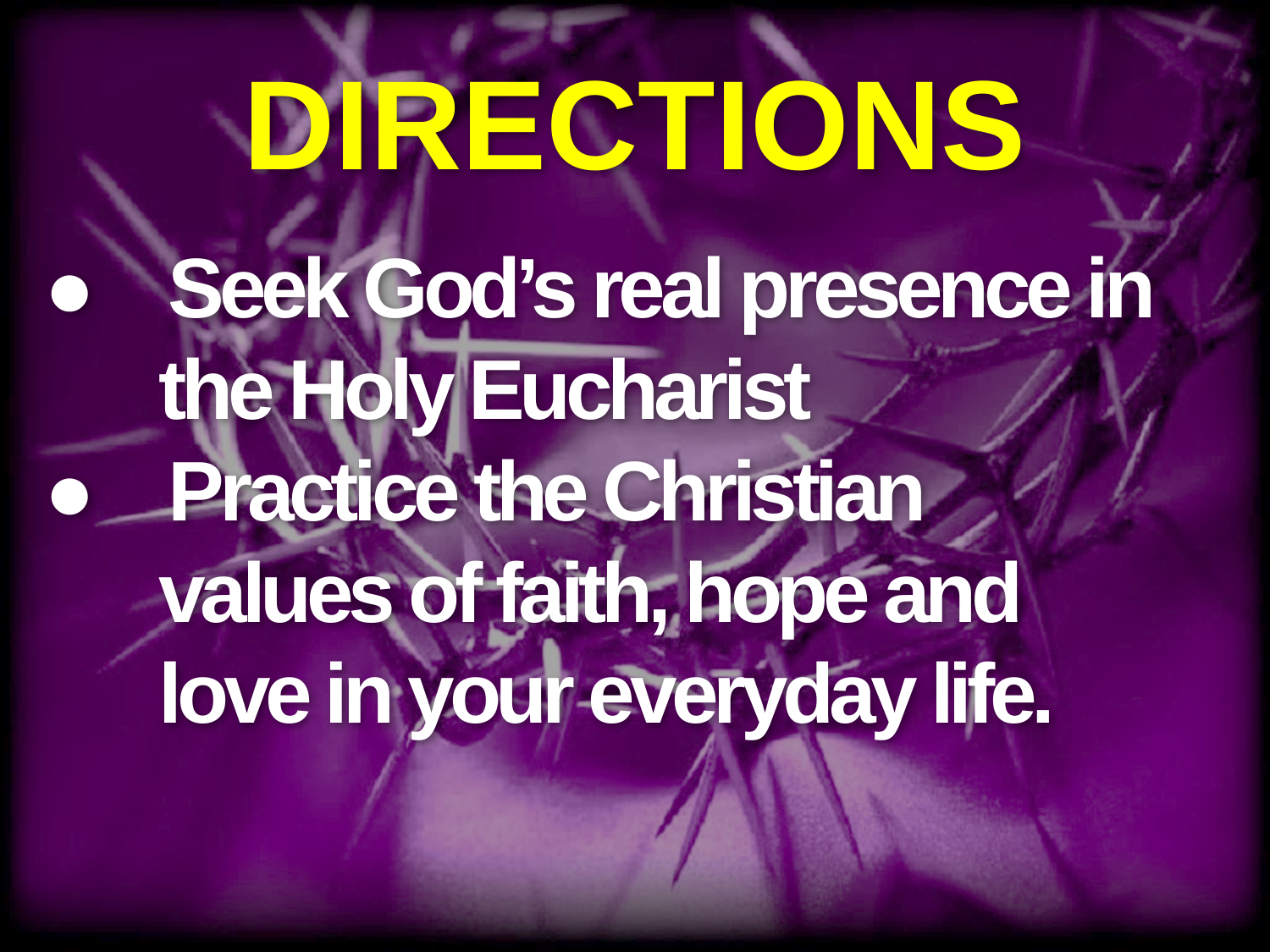

# DIRECTIONS
●    Seek God’s real presence in
      the Holy Eucharist
●    Practice the Christian
      values of faith, hope and
      love in your everyday life.